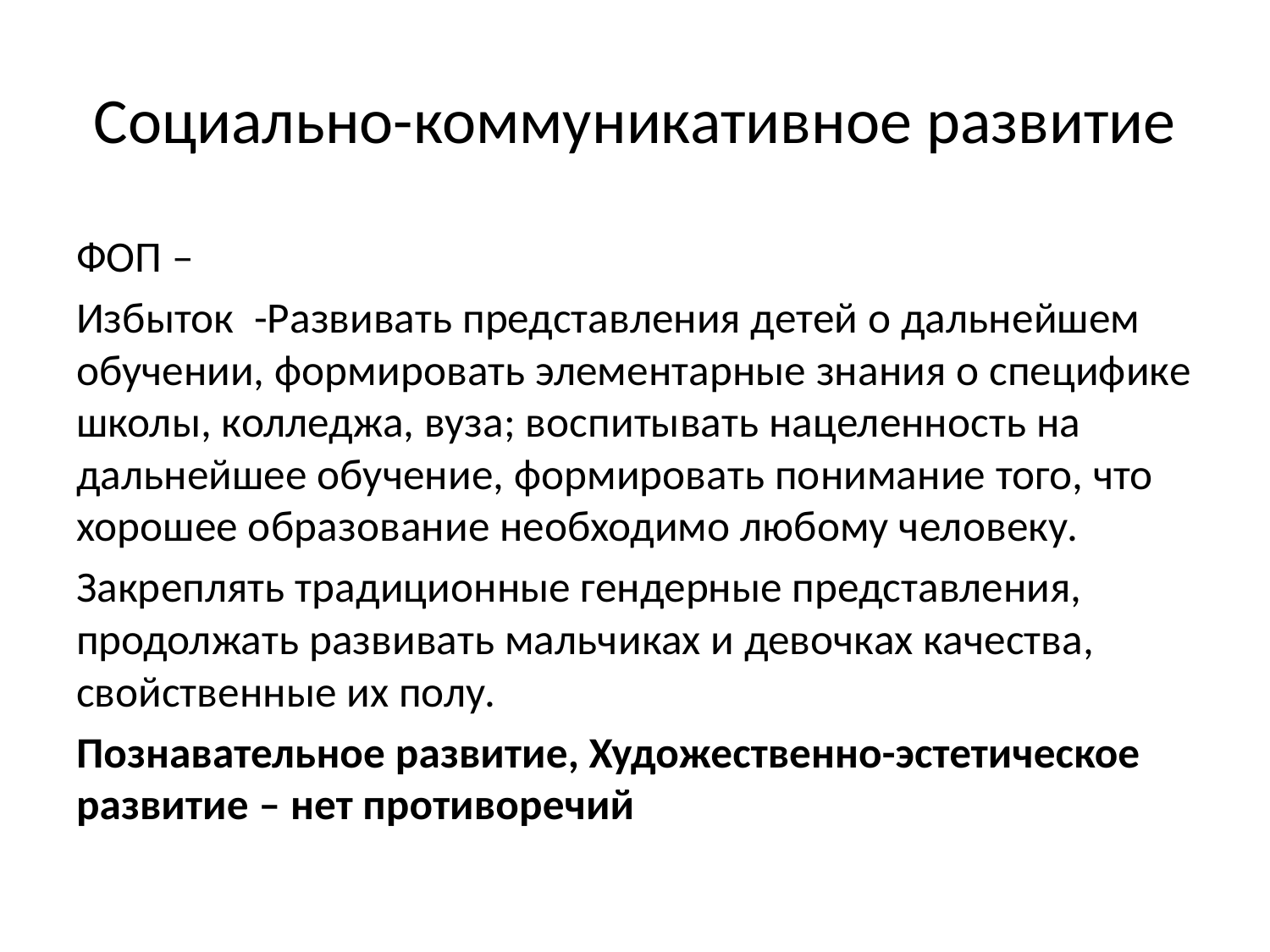

# Социально-коммуникативное развитие
ФОП –
Избыток  -Развивать представления детей о дальнейшем обучении, формировать элементарные знания о специфике школы, колледжа, вуза; воспитывать нацеленность на дальнейшее обучение, формировать понимание того, что хорошее образование необходимо любому человеку.
Закреплять традиционные гендерные представления, продолжать развивать мальчиках и девочках качества, свойственные их полу.
Познавательное развитие, Художественно-эстетическое развитие – нет противоречий